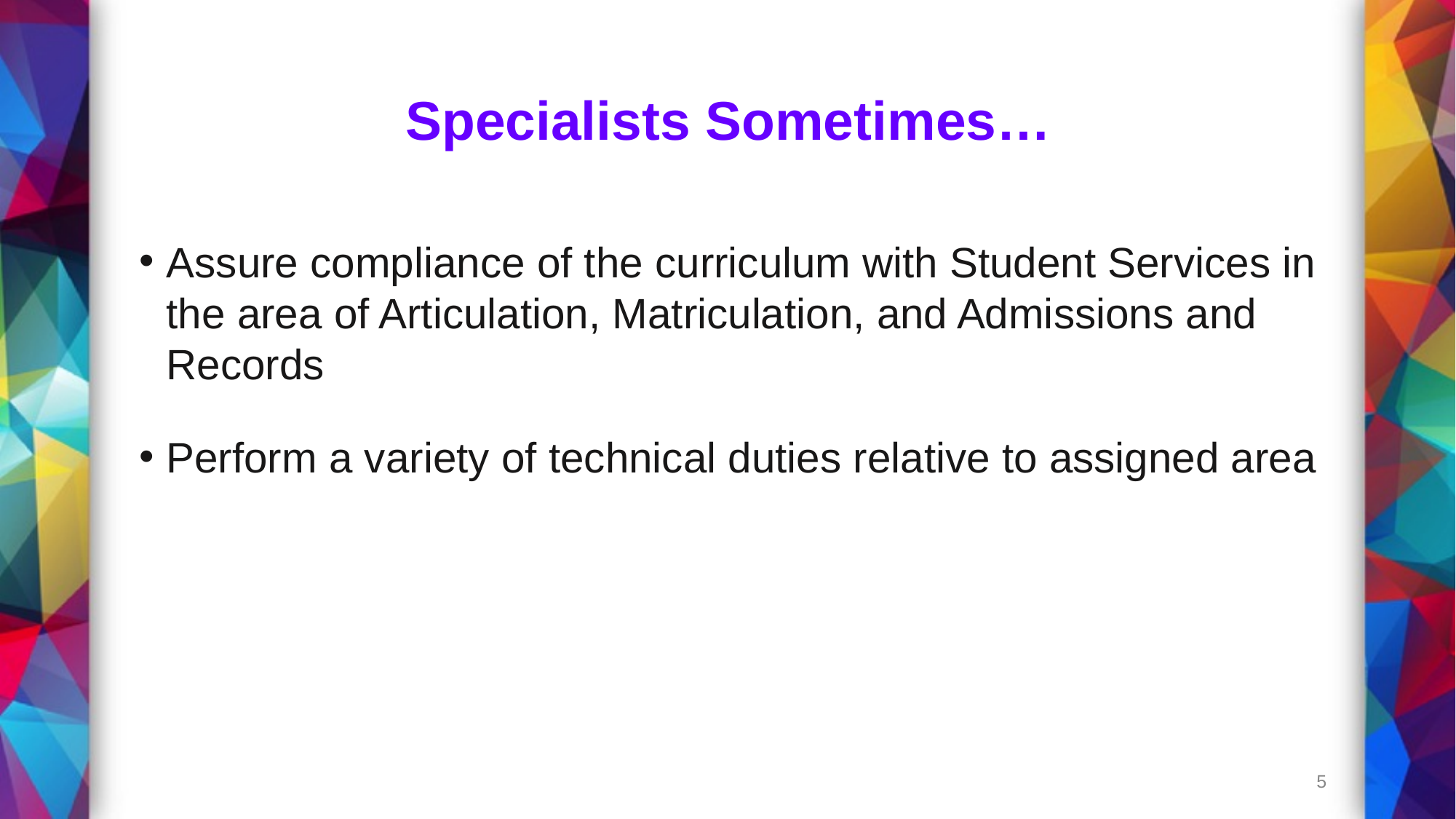

# Specialists Sometimes…
Assure compliance of the curriculum with Student Services in the area of Articulation, Matriculation, and Admissions and Records
Perform a variety of technical duties relative to assigned area